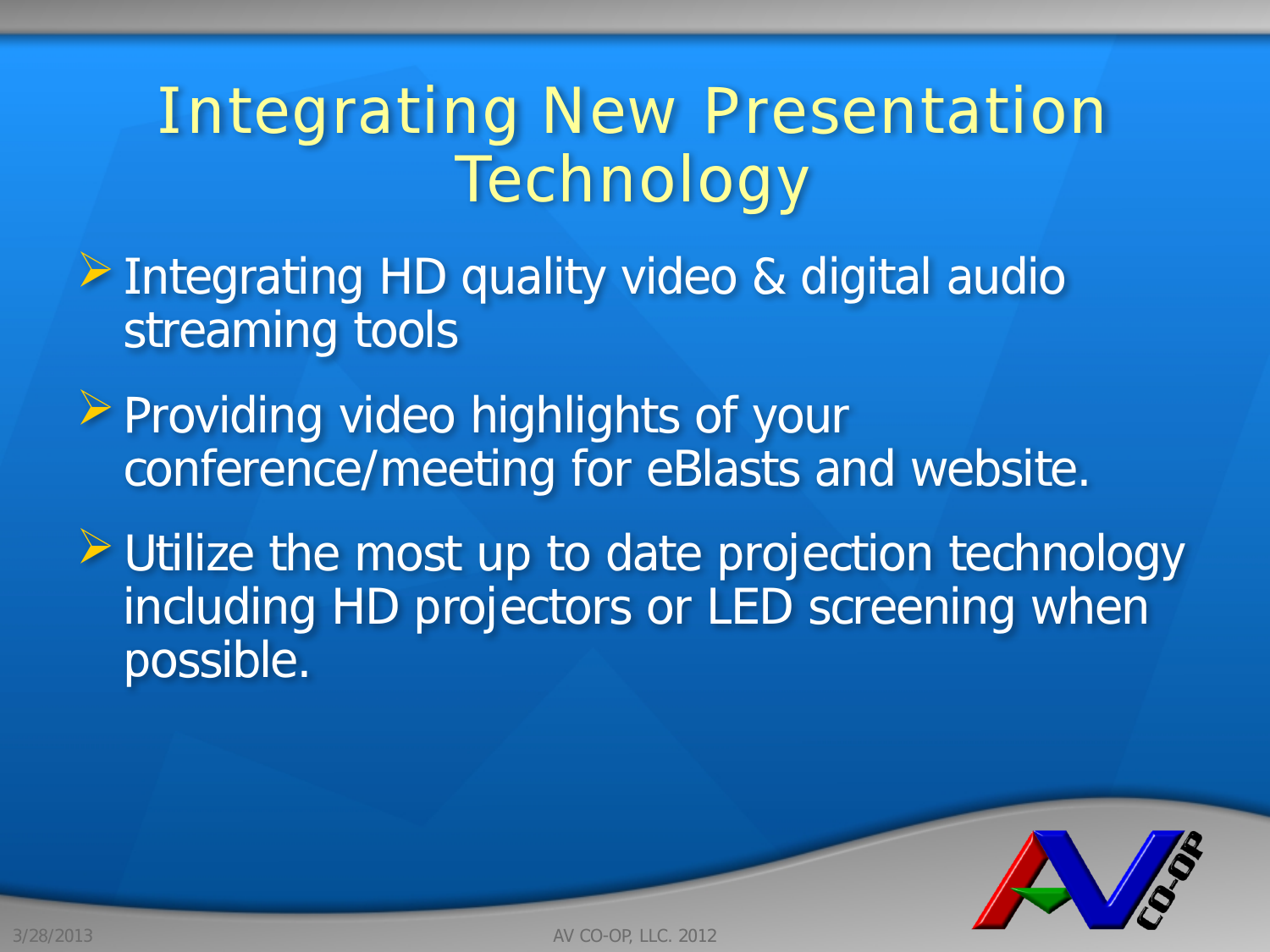

# Integrating New Presentation Technology
Integrating HD quality video & digital audio streaming tools
Providing video highlights of your conference/meeting for eBlasts and website.
Utilize the most up to date projection technology including HD projectors or LED screening when possible.

3/28/2013
AV CO-OP, LLC. 2012